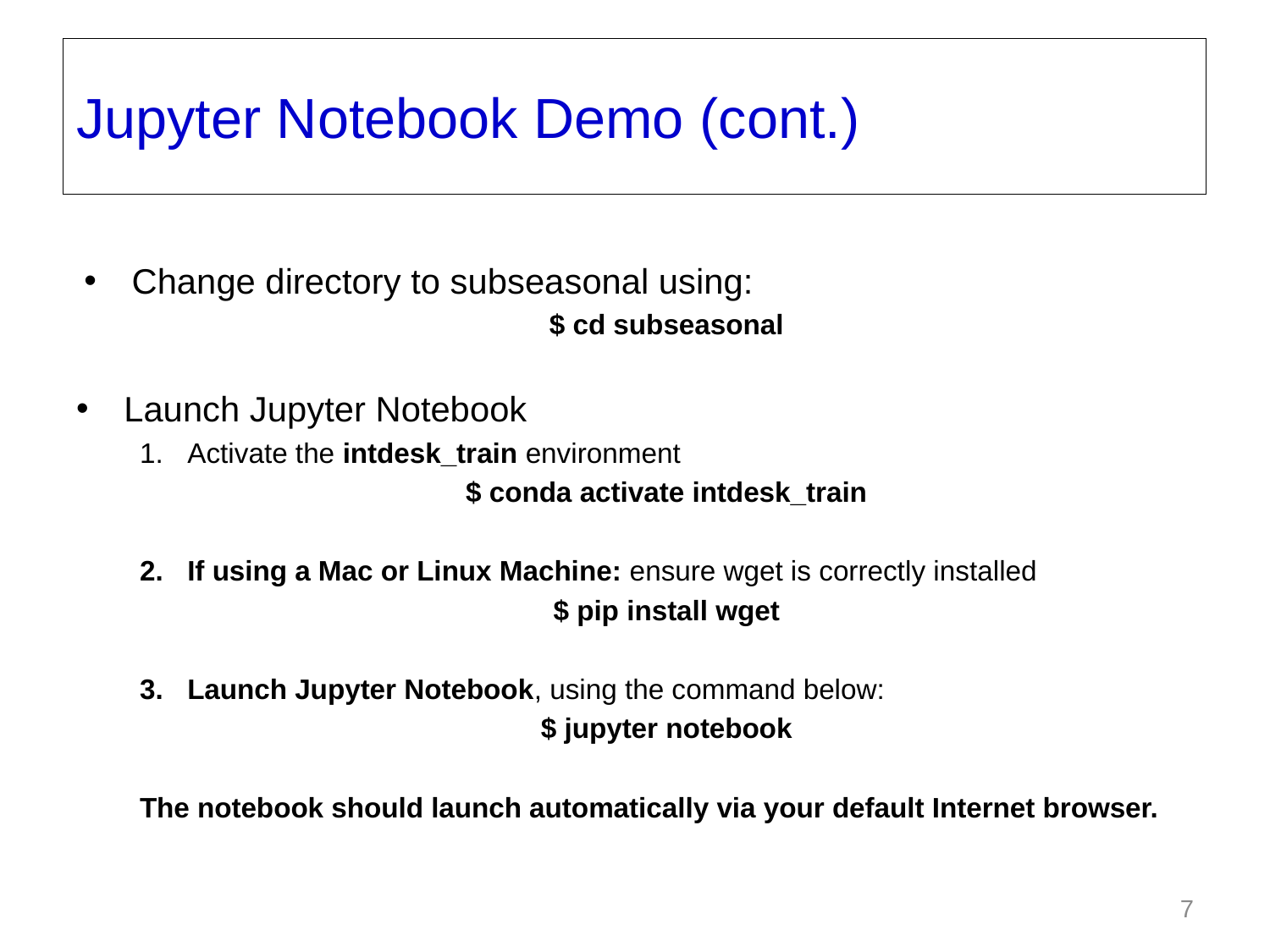

Jupyter Notebook Demo (cont.)

Change directory to subseasonal using:
$ cd subseasonal

Launch Jupyter Notebook
Activate the intdesk_train environment
$ conda activate intdesk_train

If using a Mac or Linux Machine: ensure wget is correctly installed
$ pip install wget

Launch Jupyter Notebook, using the command below:
$ jupyter notebook

The notebook should launch automatically via your default Internet browser.

7